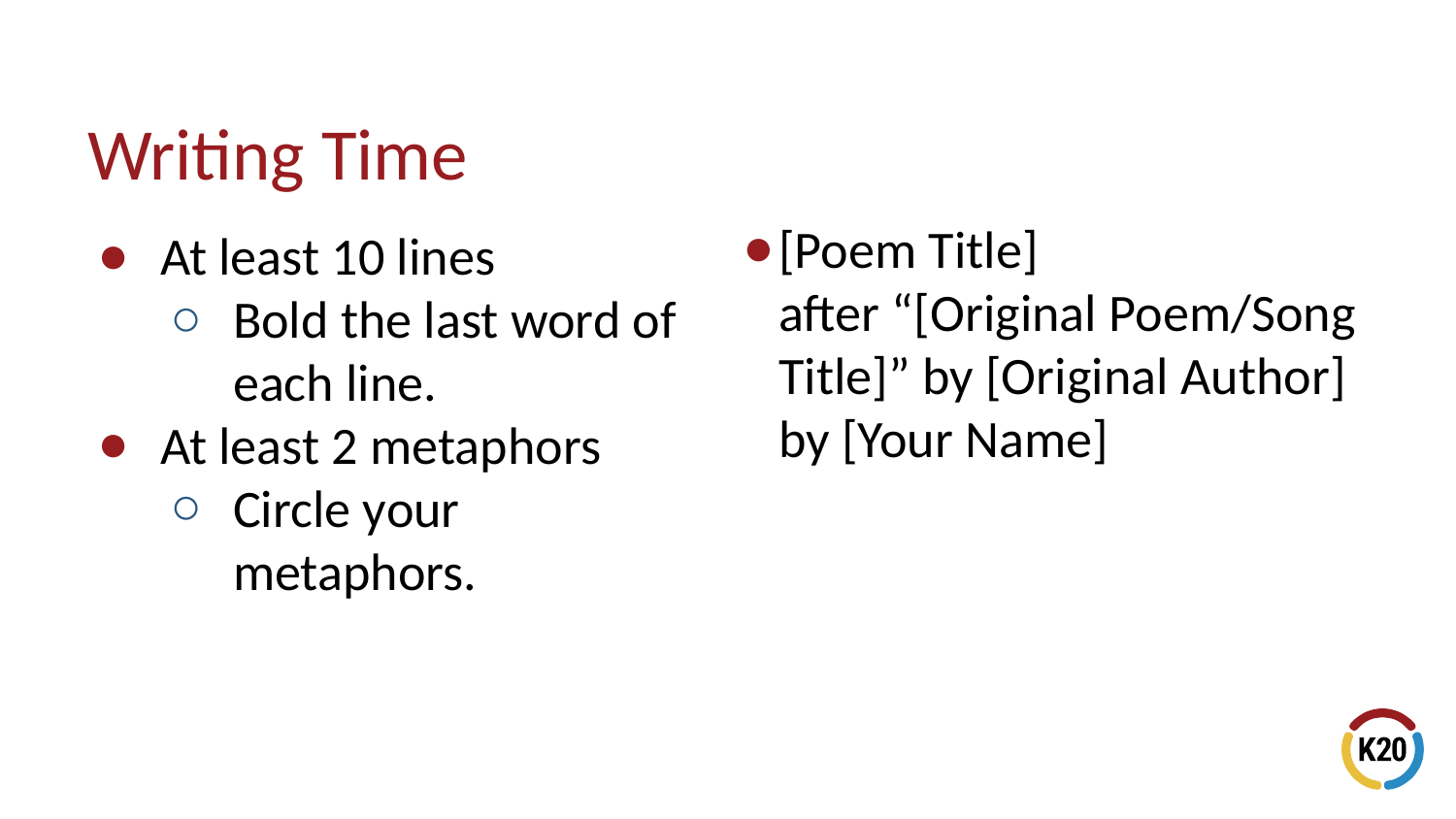

# Writing Time
At least 10 lines
Bold the last word of each line.
At least 2 metaphors
Circle your metaphors.
[Poem Title]
after “[Original Poem/Song Title]” by [Original Author]
by [Your Name]